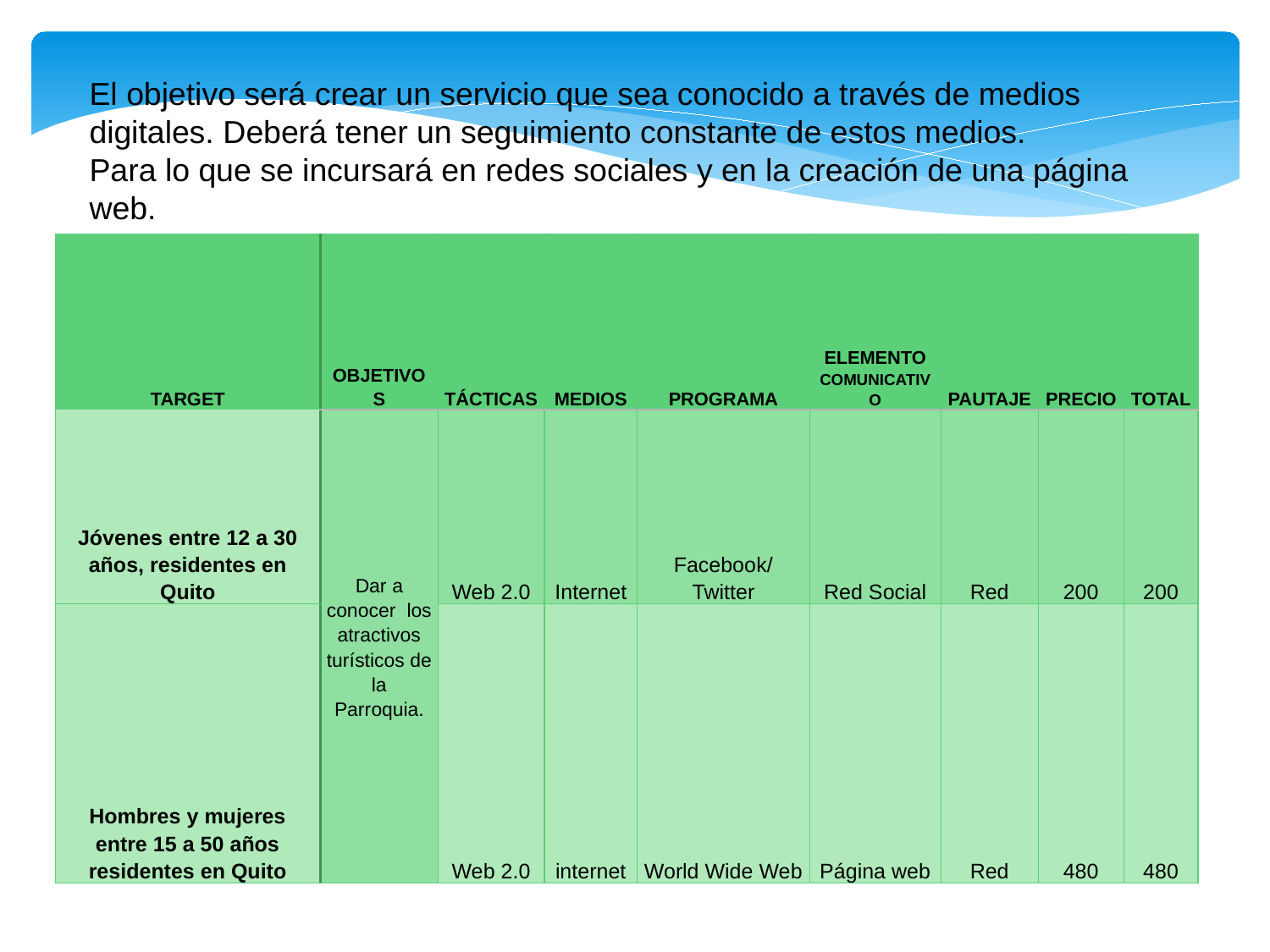

El objetivo será crear un servicio que sea conocido a través de medios digitales. Deberá tener un seguimiento constante de estos medios.
Para lo que se incursará en redes sociales y en la creación de una página web.
| TARGET | OBJETIVOS | TÁCTICAS | MEDIOS | PROGRAMA | ELEMENTO COMUNICATIVO | PAUTAJE | PRECIO | TOTAL |
| --- | --- | --- | --- | --- | --- | --- | --- | --- |
| Jóvenes entre 12 a 30 años, residentes en Quito | Dar a conocer los atractivos turísticos de la Parroquia. | Web 2.0 | Internet | Facebook/Twitter | Red Social | Red | 200 | 200 |
| Hombres y mujeres entre 15 a 50 años residentes en Quito |  | Web 2.0 | internet | World Wide Web | Página web | Red | 480 | 480 |